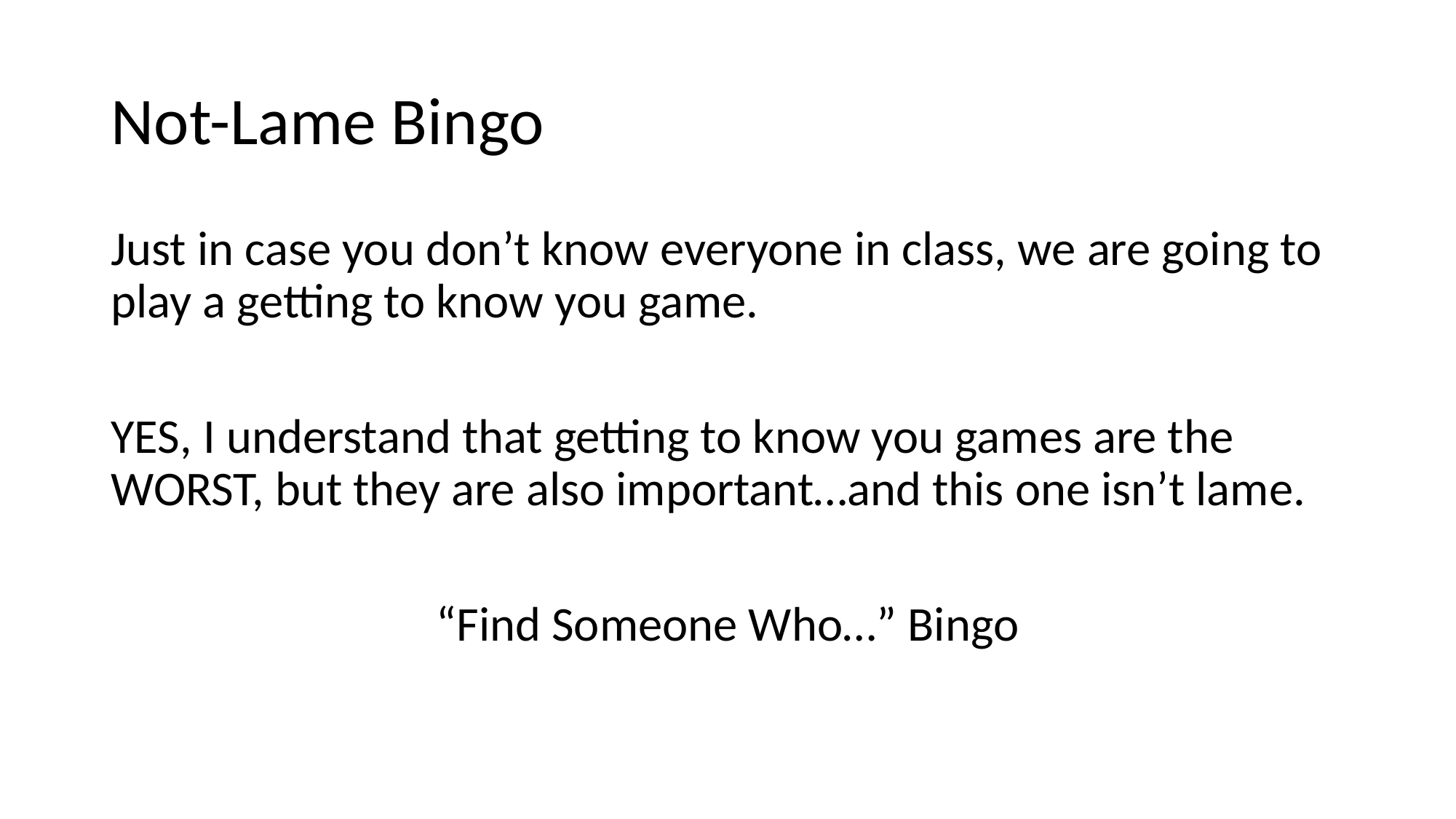

# Not-Lame Bingo
Just in case you don’t know everyone in class, we are going to play a getting to know you game.

YES, I understand that getting to know you games are the WORST, but they are also important…and this one isn’t lame.

“Find Someone Who…” Bingo